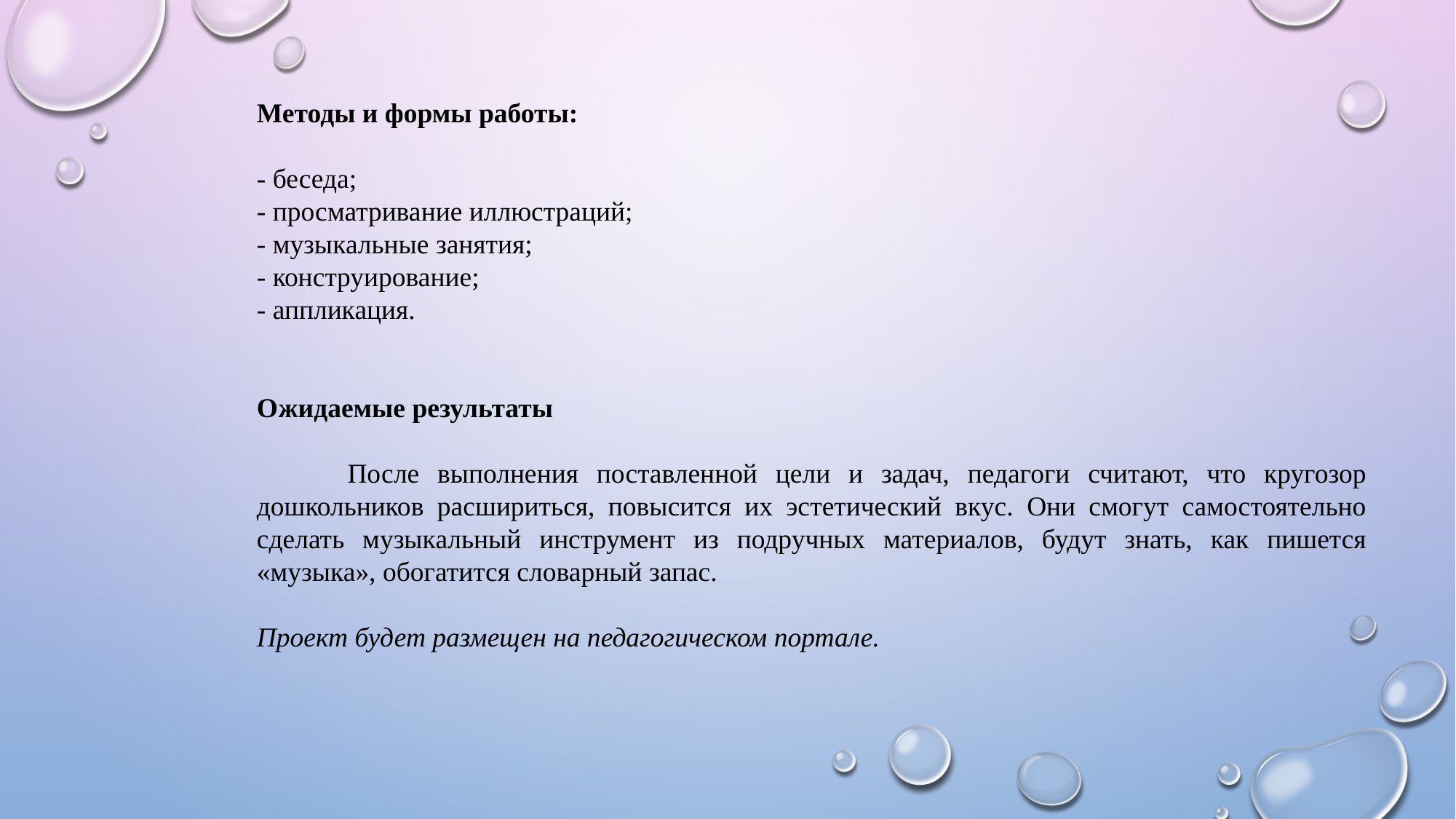

Методы и формы работы:

- беседа;
- просматривание иллюстраций;
- музыкальные занятия;
- конструирование;
- аппликация.

Ожидаемые результаты

     После выполнения поставленной цели и задач, педагоги считают, что кругозор дошкольников расшириться, повысится их эстетический вкус. Они смогут самостоятельно сделать музыкальный инструмент из подручных материалов, будут знать, как пишется «музыка», обогатится словарный запас.

Проект будет размещен на педагогическом портале.